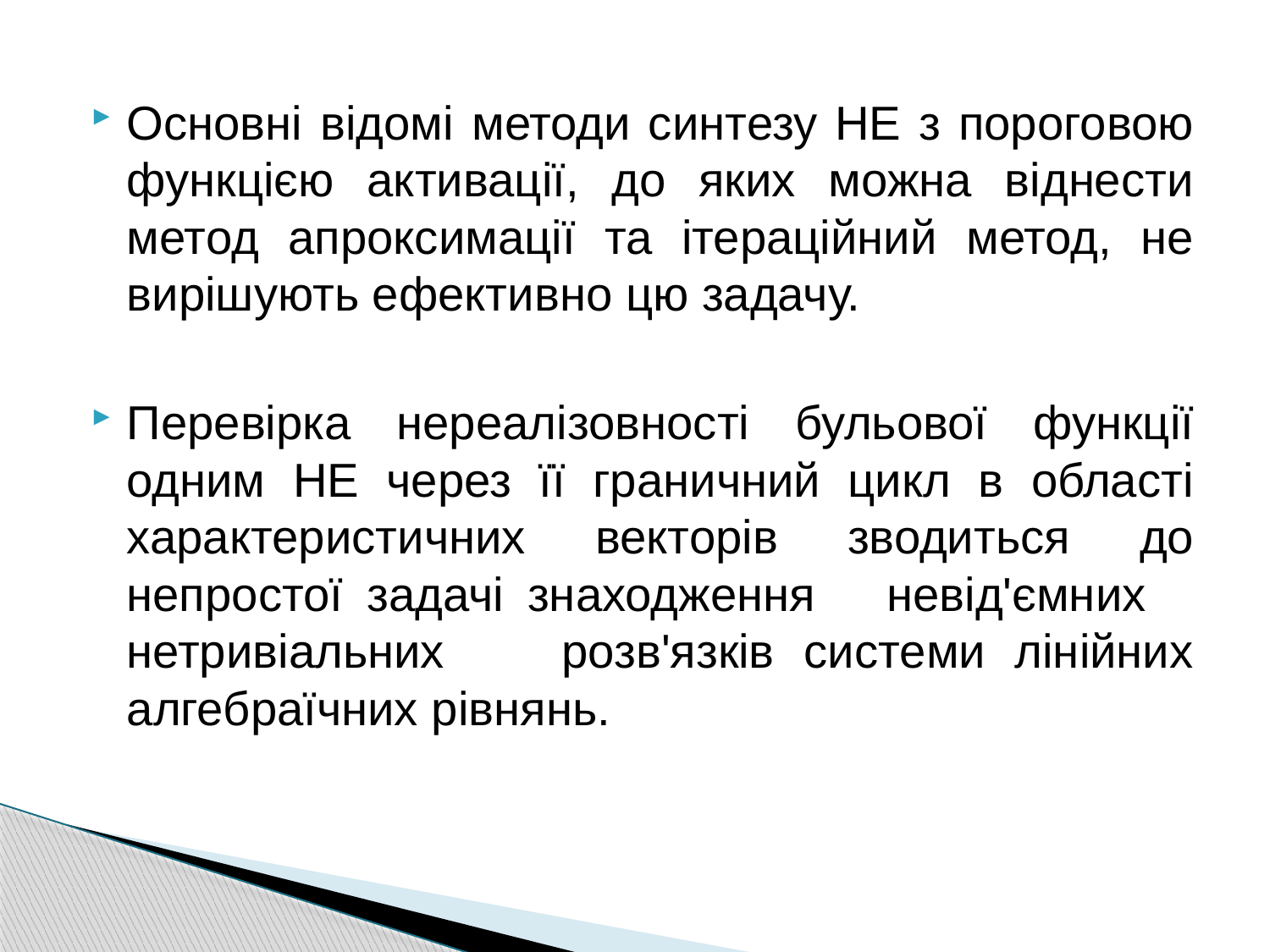

Основні відомі методи синтезу НЕ з пороговою функцією активації, до яких можна віднести метод апроксимації та ітераційний метод, не вирішують ефективно цю задачу.

Перевірка нереалізовності бульової функції одним НЕ через її граничний цикл в області характеристичних векторів зводиться до непростої задачі знаходження   невід'ємних   нетривіальних    розв'язків системи лінійних алгебраїчних рівнянь.